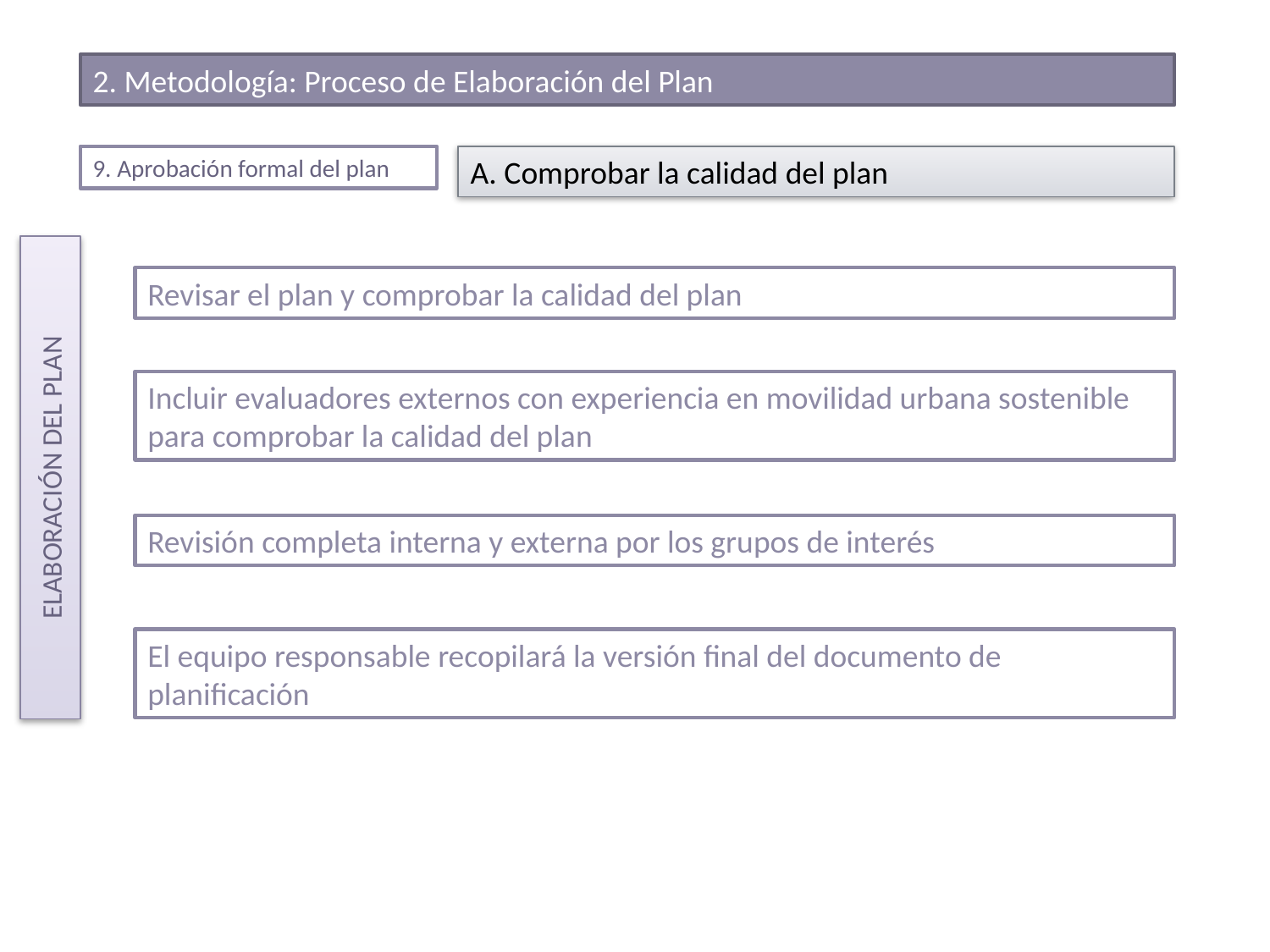

2. Metodología: Proceso de Elaboración del Plan
9. Aprobación formal del plan
A. Comprobar la calidad del plan
ELABORACIÓN DEL PLAN
Revisar el plan y comprobar la calidad del plan
Incluir evaluadores externos con experiencia en movilidad urbana sostenible para comprobar la calidad del plan
Revisión completa interna y externa por los grupos de interés
El equipo responsable recopilará la versión final del documento de planificación